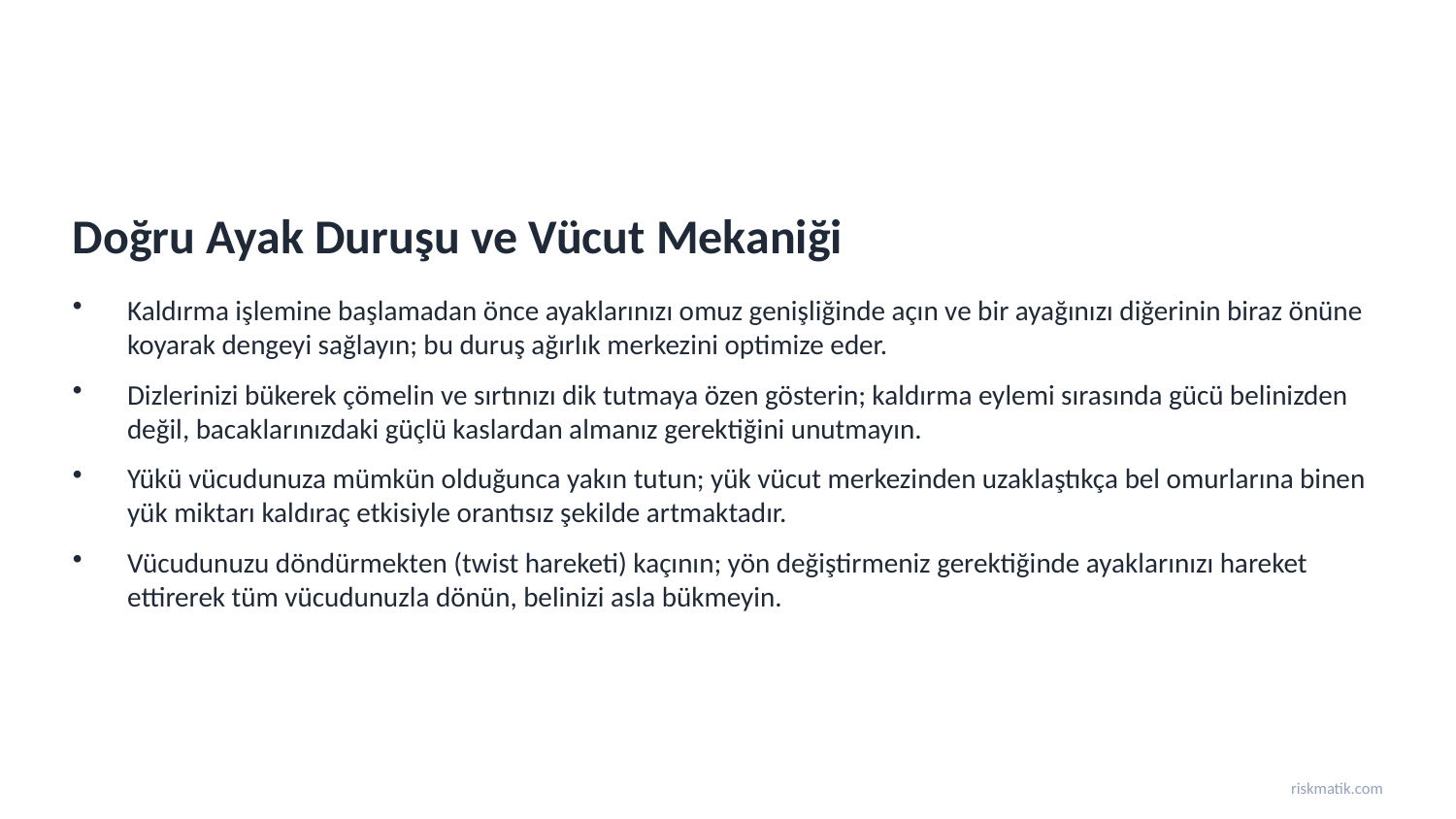

Doğru Ayak Duruşu ve Vücut Mekaniği
Kaldırma işlemine başlamadan önce ayaklarınızı omuz genişliğinde açın ve bir ayağınızı diğerinin biraz önüne koyarak dengeyi sağlayın; bu duruş ağırlık merkezini optimize eder.
Dizlerinizi bükerek çömelin ve sırtınızı dik tutmaya özen gösterin; kaldırma eylemi sırasında gücü belinizden değil, bacaklarınızdaki güçlü kaslardan almanız gerektiğini unutmayın.
Yükü vücudunuza mümkün olduğunca yakın tutun; yük vücut merkezinden uzaklaştıkça bel omurlarına binen yük miktarı kaldıraç etkisiyle orantısız şekilde artmaktadır.
Vücudunuzu döndürmekten (twist hareketi) kaçının; yön değiştirmeniz gerektiğinde ayaklarınızı hareket ettirerek tüm vücudunuzla dönün, belinizi asla bükmeyin.
riskmatik.com